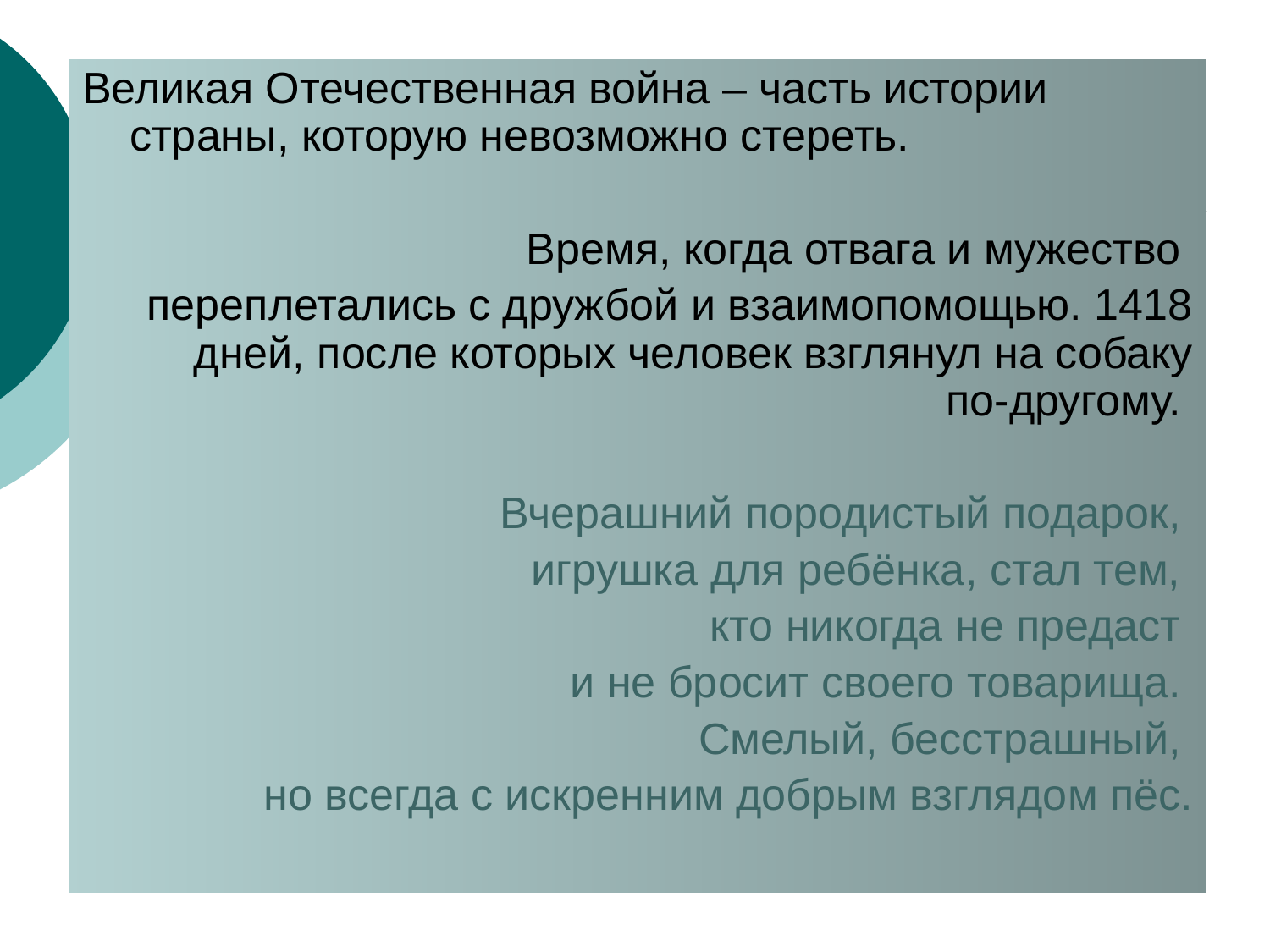

Великая Отечественная война – часть истории страны, которую невозможно стереть.

Время, когда отвага и мужество
переплетались с дружбой и взаимопомощью. 1418 дней, после которых человек взглянул на собаку по-другому.

Вчерашний породистый подарок,
игрушка для ребёнка, стал тем,
кто никогда не предаст
и не бросит своего товарища.
Смелый, бесстрашный,
но всегда с искренним добрым взглядом пёс.